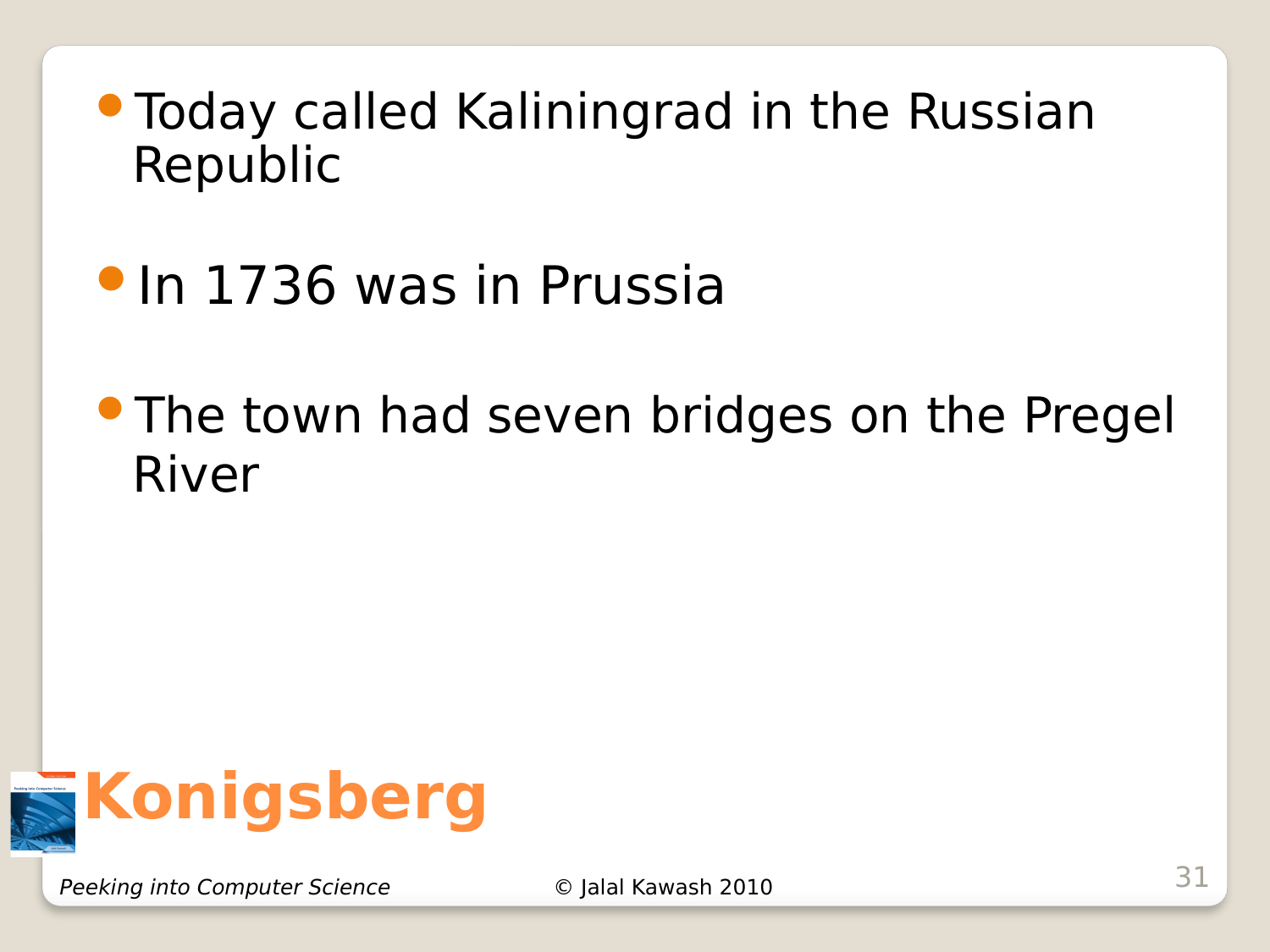

Today called Kaliningrad in the Russian Republic

In 1736 was in Prussia

The town had seven bridges on the Pregel River
# Konigsberg
31